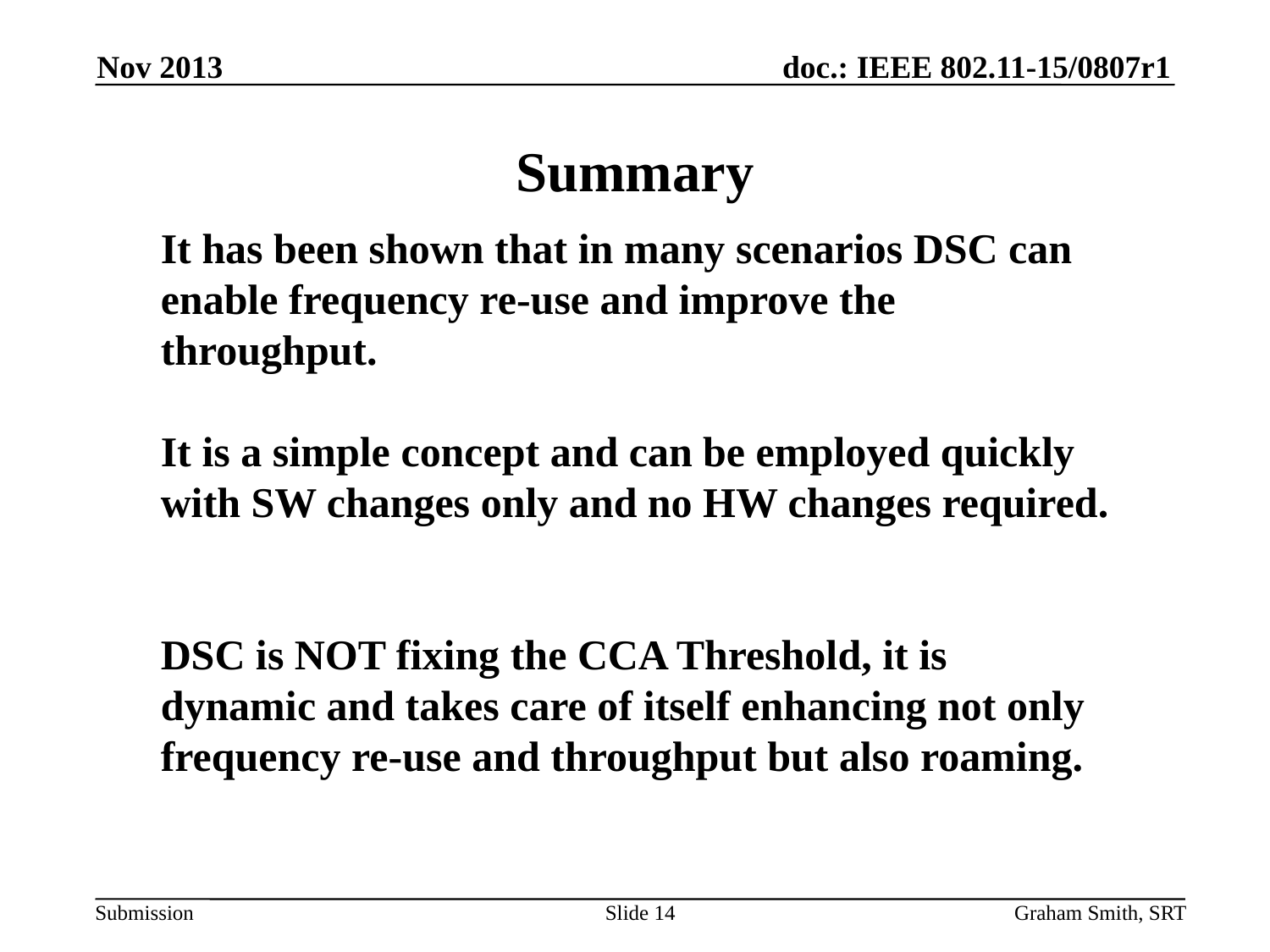

Nov 2013
# Summary
It has been shown that in many scenarios DSC can enable frequency re-use and improve the throughput.

It is a simple concept and can be employed quickly with SW changes only and no HW changes required.

DSC is NOT fixing the CCA Threshold, it is dynamic and takes care of itself enhancing not only frequency re-use and throughput but also roaming.
Slide 14
Graham Smith, SRT